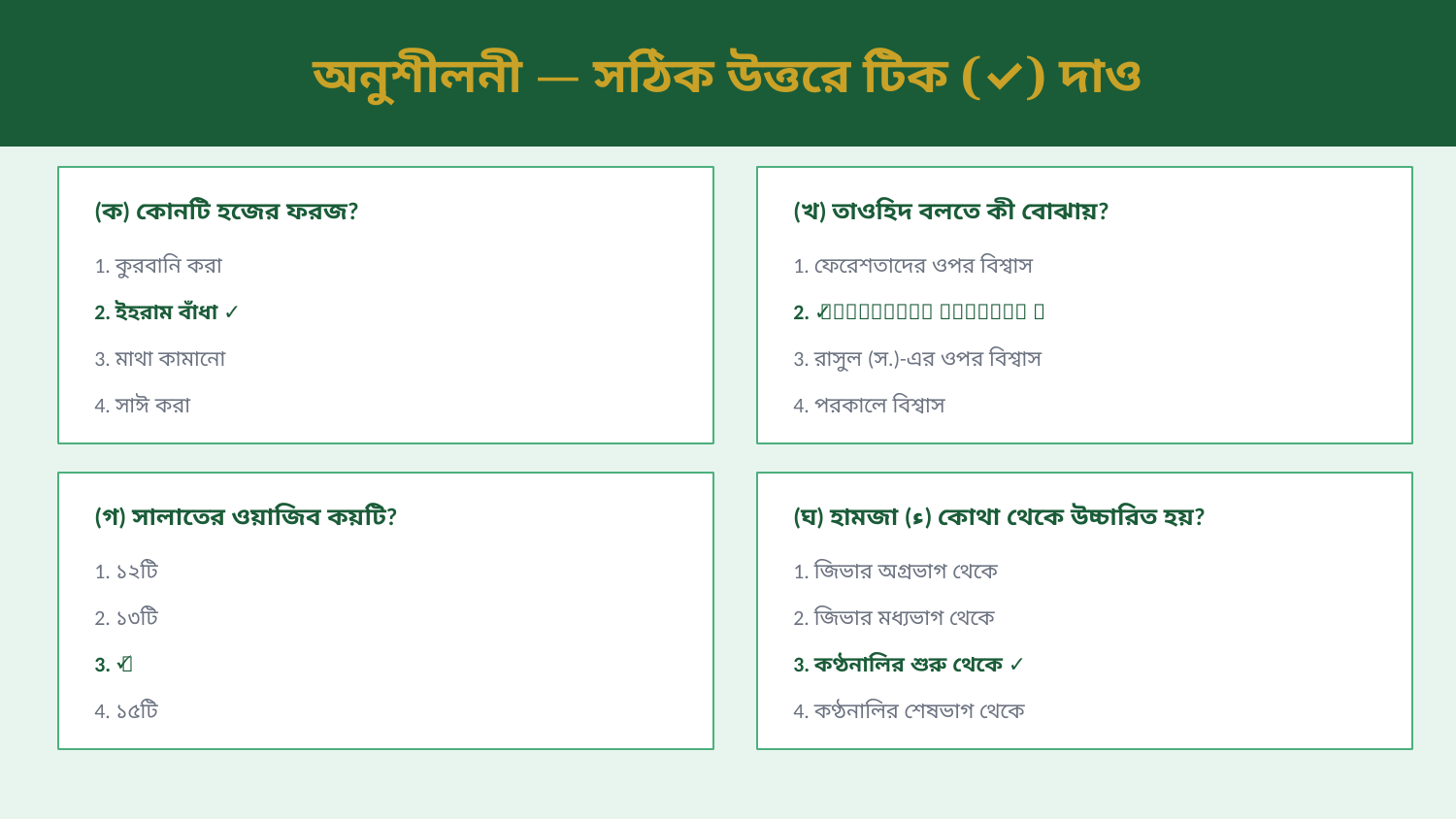

অনুশীলনী — সঠিক উত্তরে টিক (✓) দাও

(ক) কোনটি হজের ফরজ?
(খ) তাওহিদ বলতে কী বোঝায়?
1. কুরবানি করা
1. ফেরেশতাদের ওপর বিশ্বাস
2. ইহরাম বাঁধা ✓
2. আল্লাহর একত্ববাদে বিশ্বাস ✓
3. মাথা কামানো
3. রাসুল (স.)-এর ওপর বিশ্বাস
4. সাঈ করা
4. পরকালে বিশ্বাস

(গ) সালাতের ওয়াজিব কয়টি?
(ঘ) হামজা (ء) কোথা থেকে উচ্চারিত হয়?
1. ১২টি
1. জিভার অগ্রভাগ থেকে
2. ১৩টি
2. জিভার মধ্যভাগ থেকে
3. ১৪টি ✓
3. কণ্ঠনালির শুরু থেকে ✓
4. ১৫টি
4. কণ্ঠনালির শেষভাগ থেকে